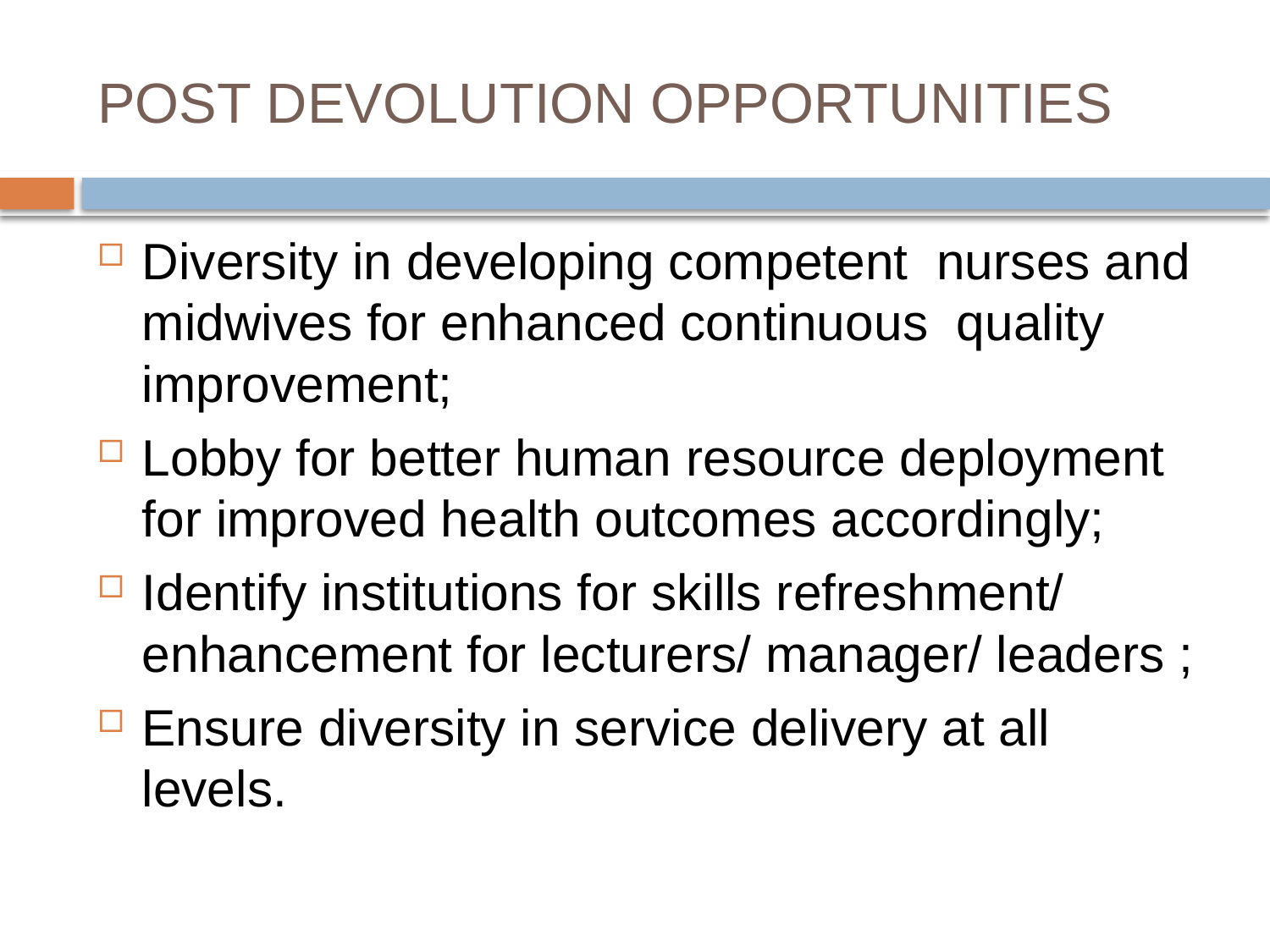

# POST DEVOLUTION OPPORTUNITIES
Diversity in developing competent  nurses and midwives for enhanced continuous  quality improvement;
Lobby for better human resource deployment   for improved health outcomes accordingly;
Identify institutions for skills refreshment/ enhancement for lecturers/ manager/ leaders ;
Ensure diversity in service delivery at all levels.